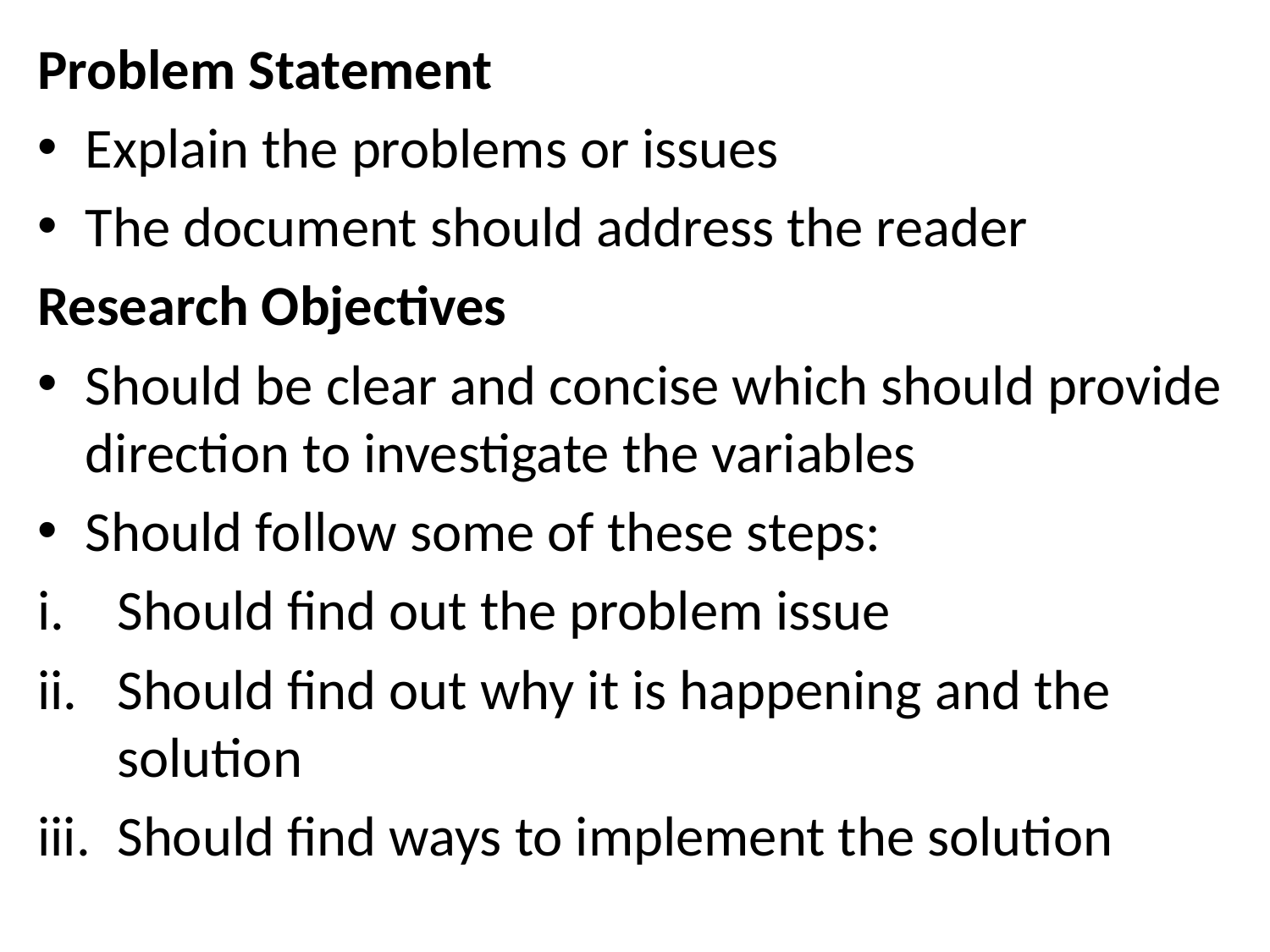

Problem Statement
Explain the problems or issues
The document should address the reader
Research Objectives
Should be clear and concise which should provide direction to investigate the variables
Should follow some of these steps:
Should find out the problem issue
Should find out why it is happening and the solution
Should find ways to implement the solution